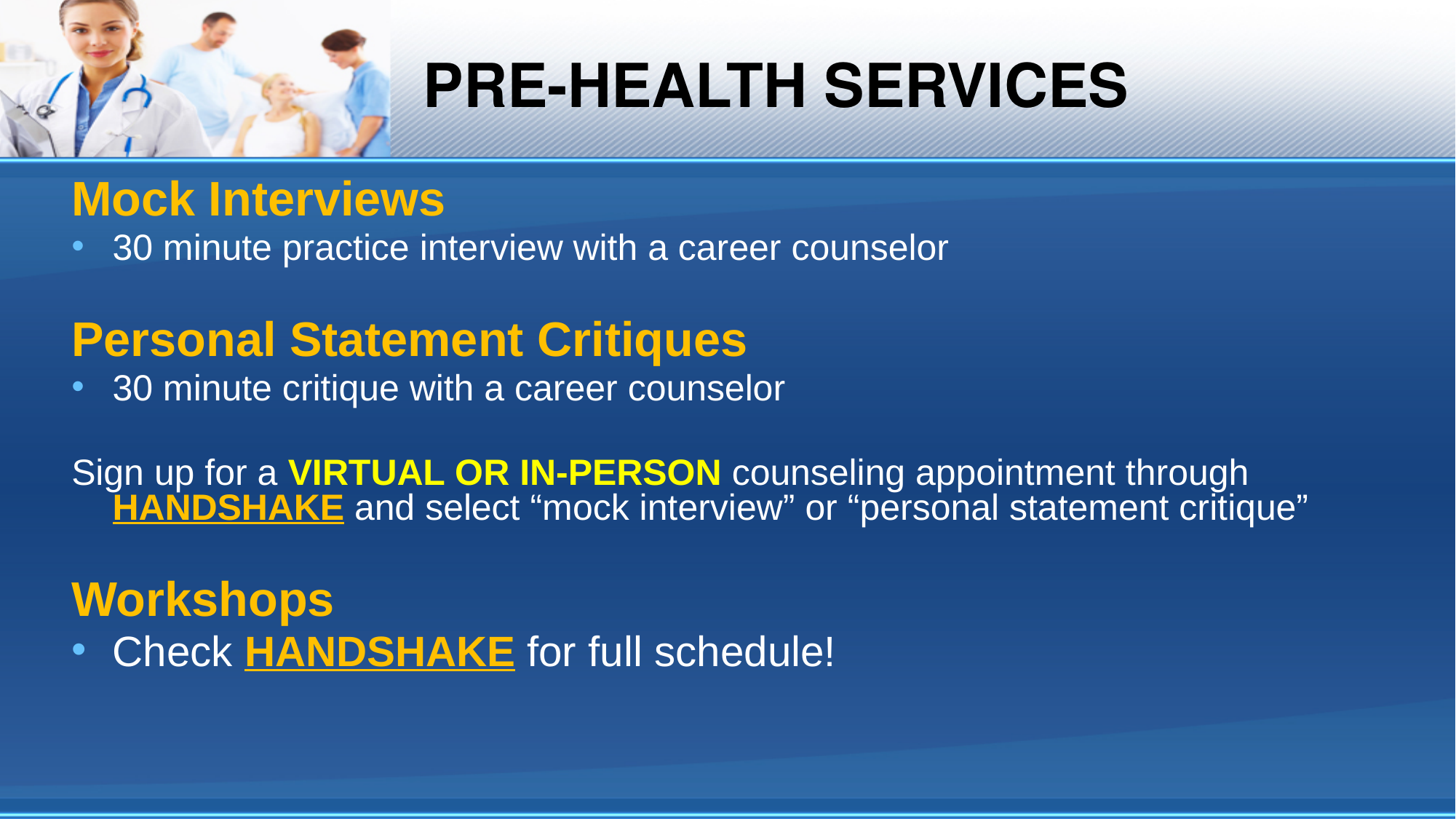

# PRE-HEALTH SERVICES
Mock Interviews
30 minute practice interview with a career counselor

Personal Statement Critiques
30 minute critique with a career counselor

Sign up for a VIRTUAL OR IN-PERSON counseling appointment through HANDSHAKE and select “mock interview” or “personal statement critique”

Workshops
Check HANDSHAKE for full schedule!